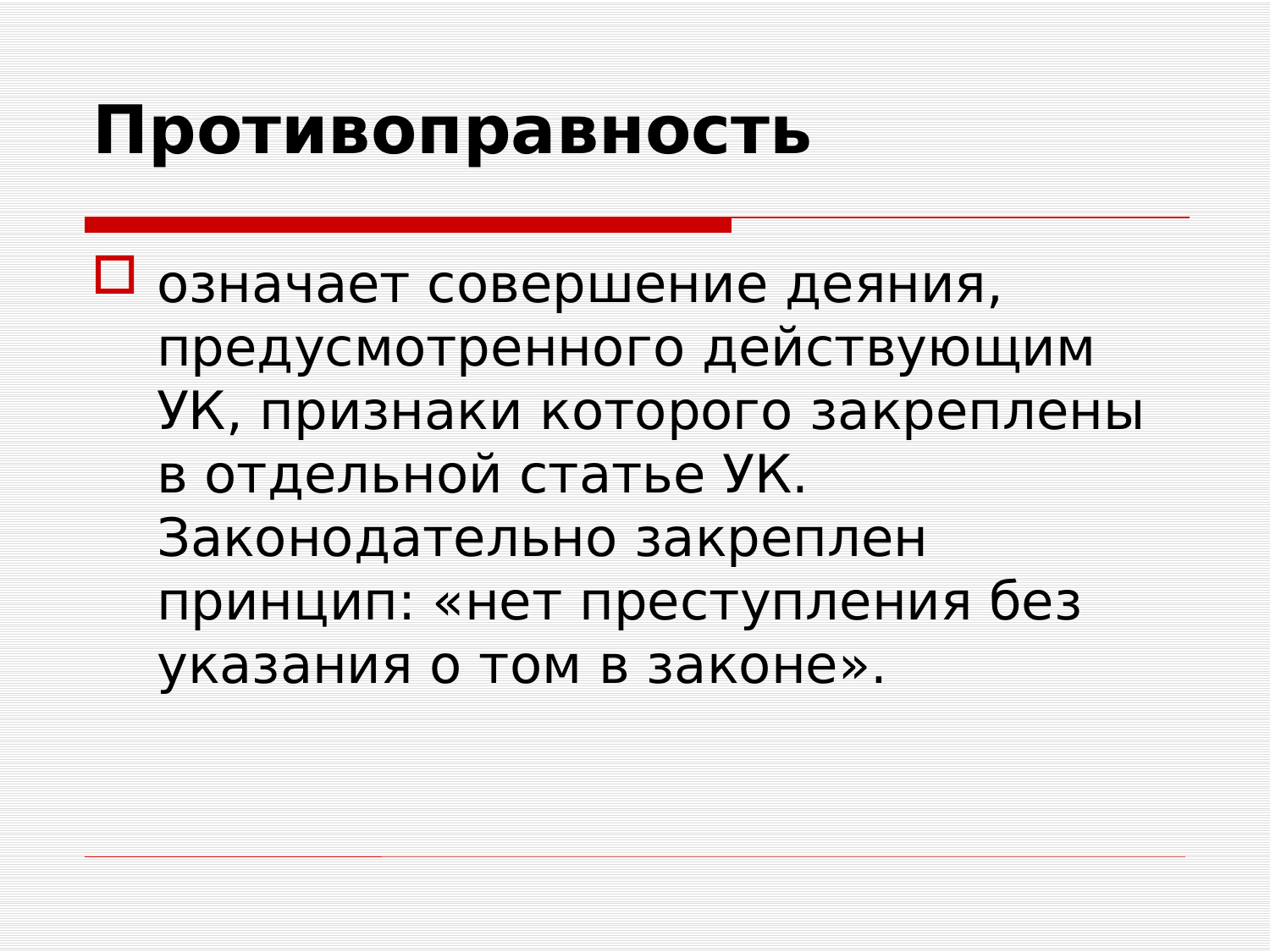

Противоправность
означает совершение деяния, предусмотренно­го действующим УК, признаки которого закреплены в отдельной статье УК. Законодательно закреплен принцип: «нет преступления без указания о том в законе».